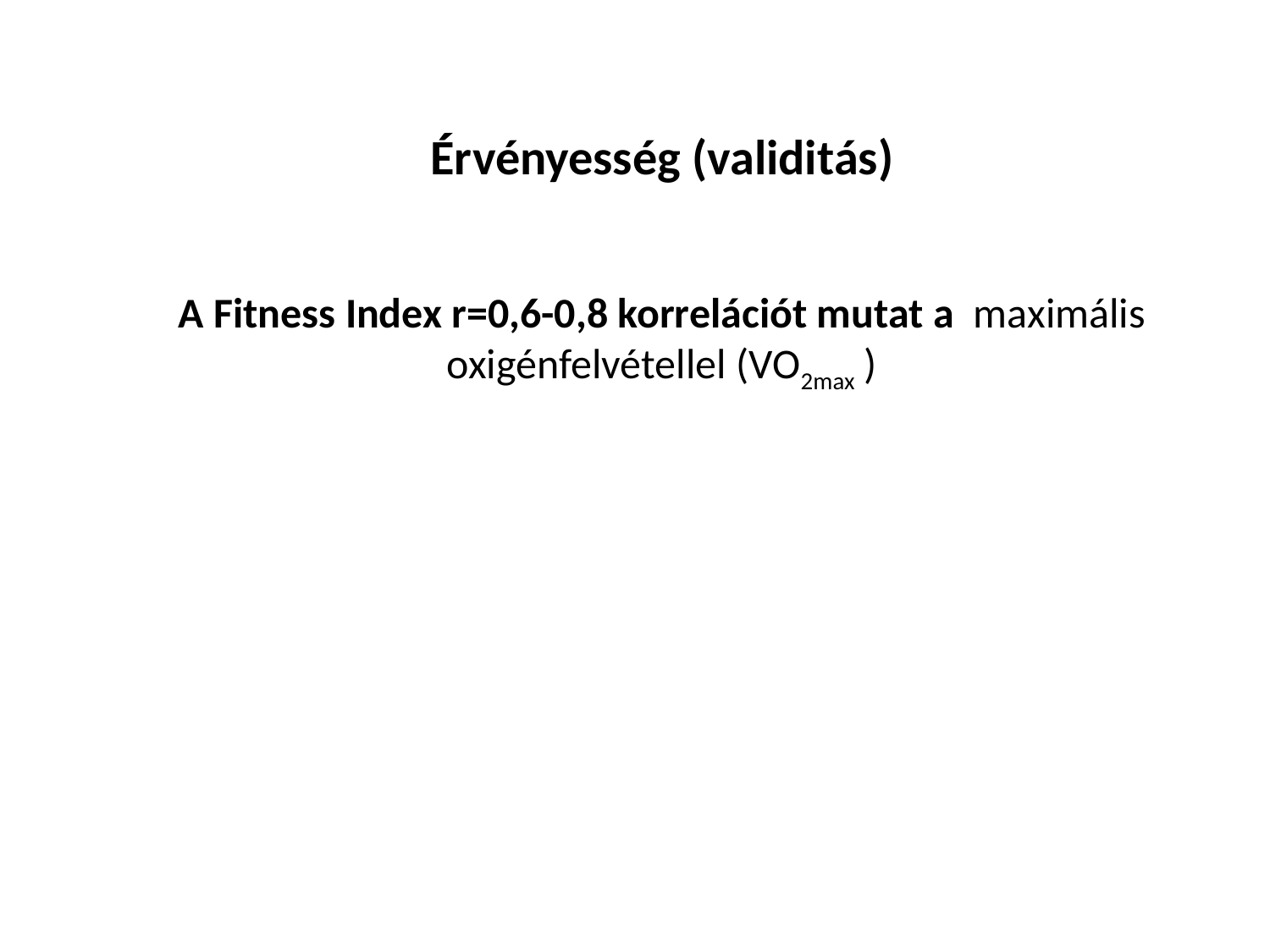

Érvényesség (validitás)

A Fitness Index r=0,6-0,8 korrelációt mutat a  maximális oxigénfelvétellel (VO2max )